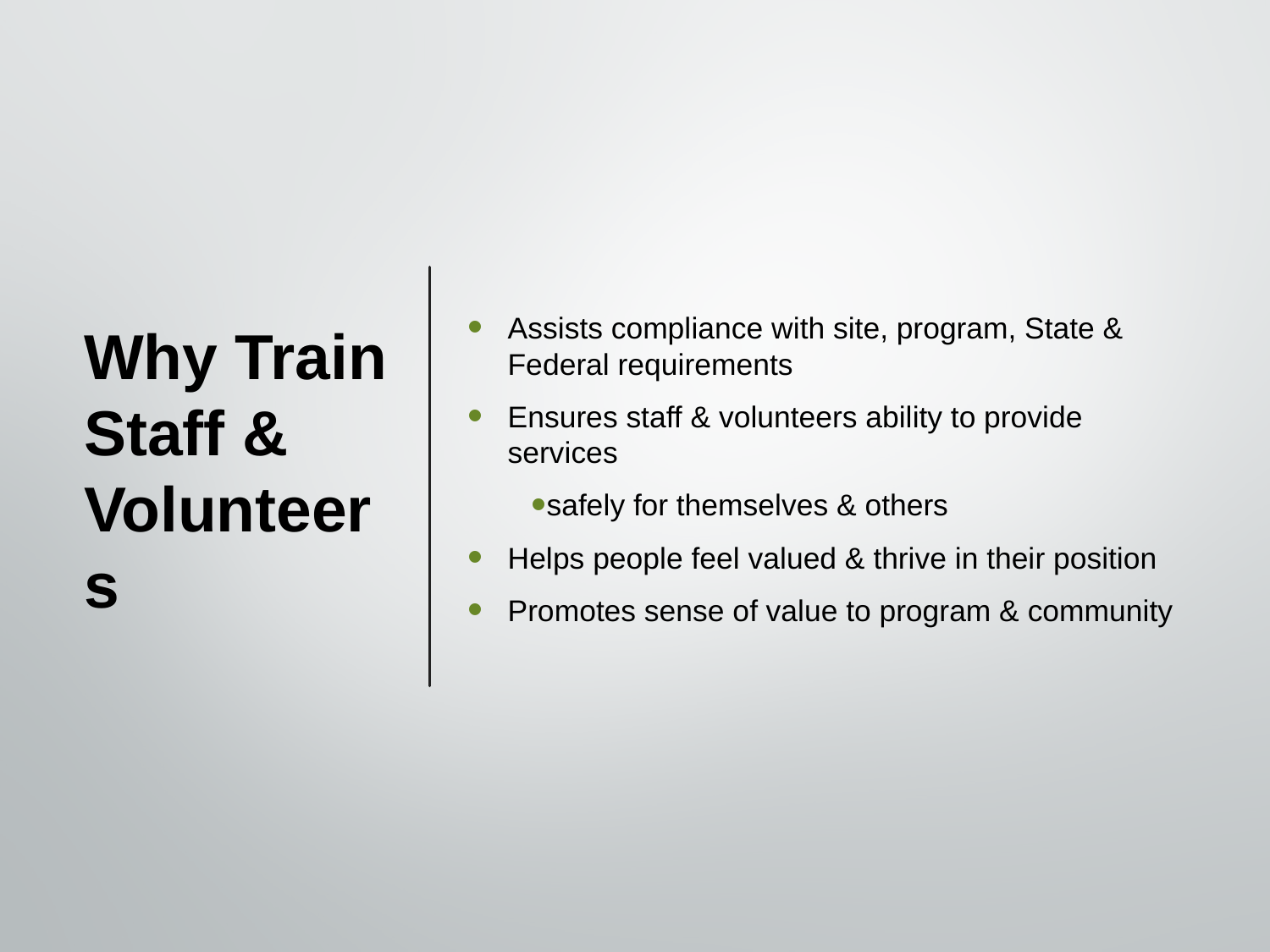

# Why Train Staff & Volunteers
Assists compliance with site, program, State &
Federal requirements
Ensures staff & volunteers ability to provide services
safely for themselves & others
Helps people feel valued & thrive in their position
Promotes sense of value to program & community